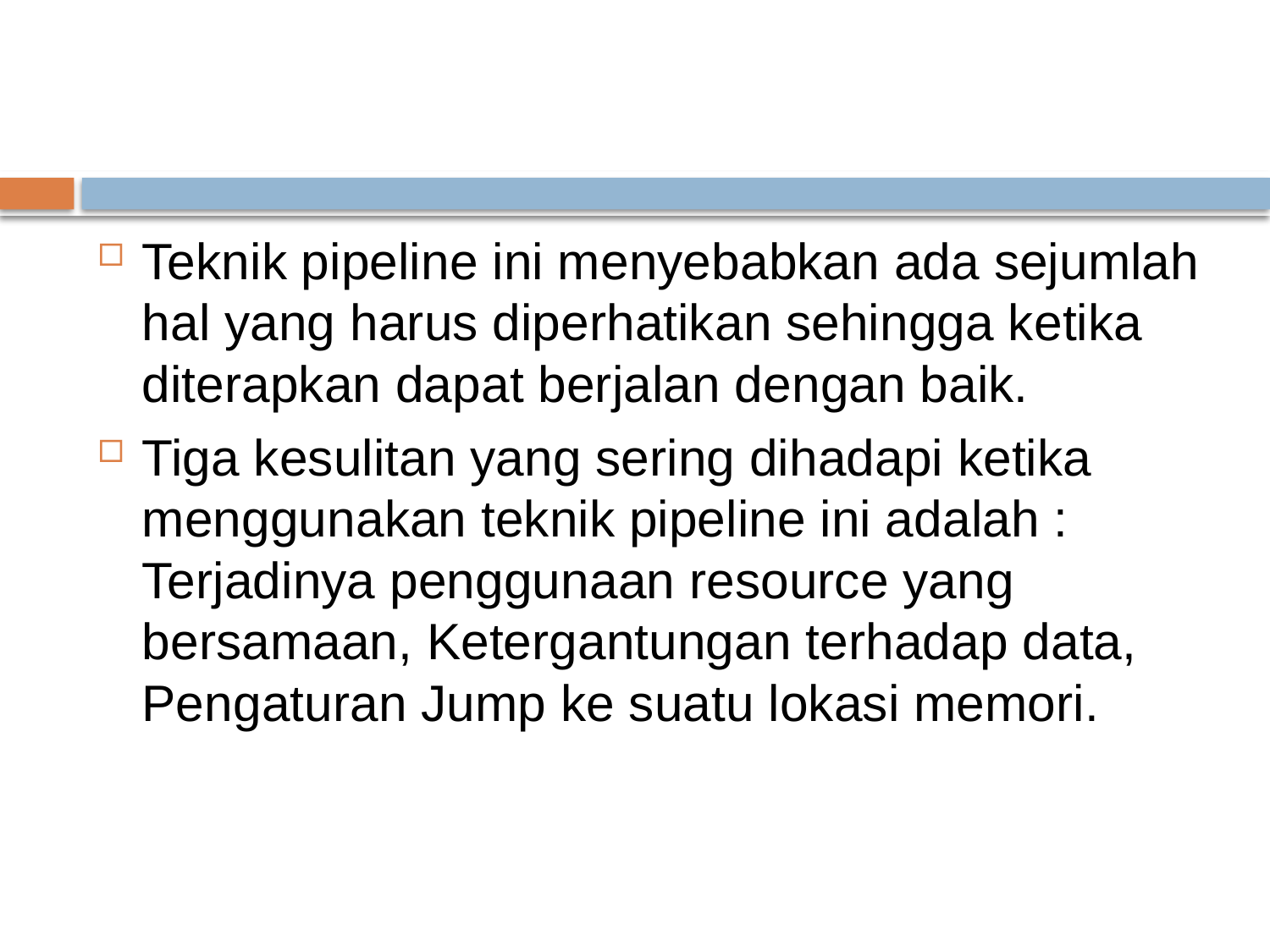

#
Teknik pipeline ini menyebabkan ada sejumlah hal yang harus diperhatikan sehingga ketika diterapkan dapat berjalan dengan baik.
Tiga kesulitan yang sering dihadapi ketika menggunakan teknik pipeline ini adalah : Terjadinya penggunaan resource yang bersamaan, Ketergantungan terhadap data, Pengaturan Jump ke suatu lokasi memori.